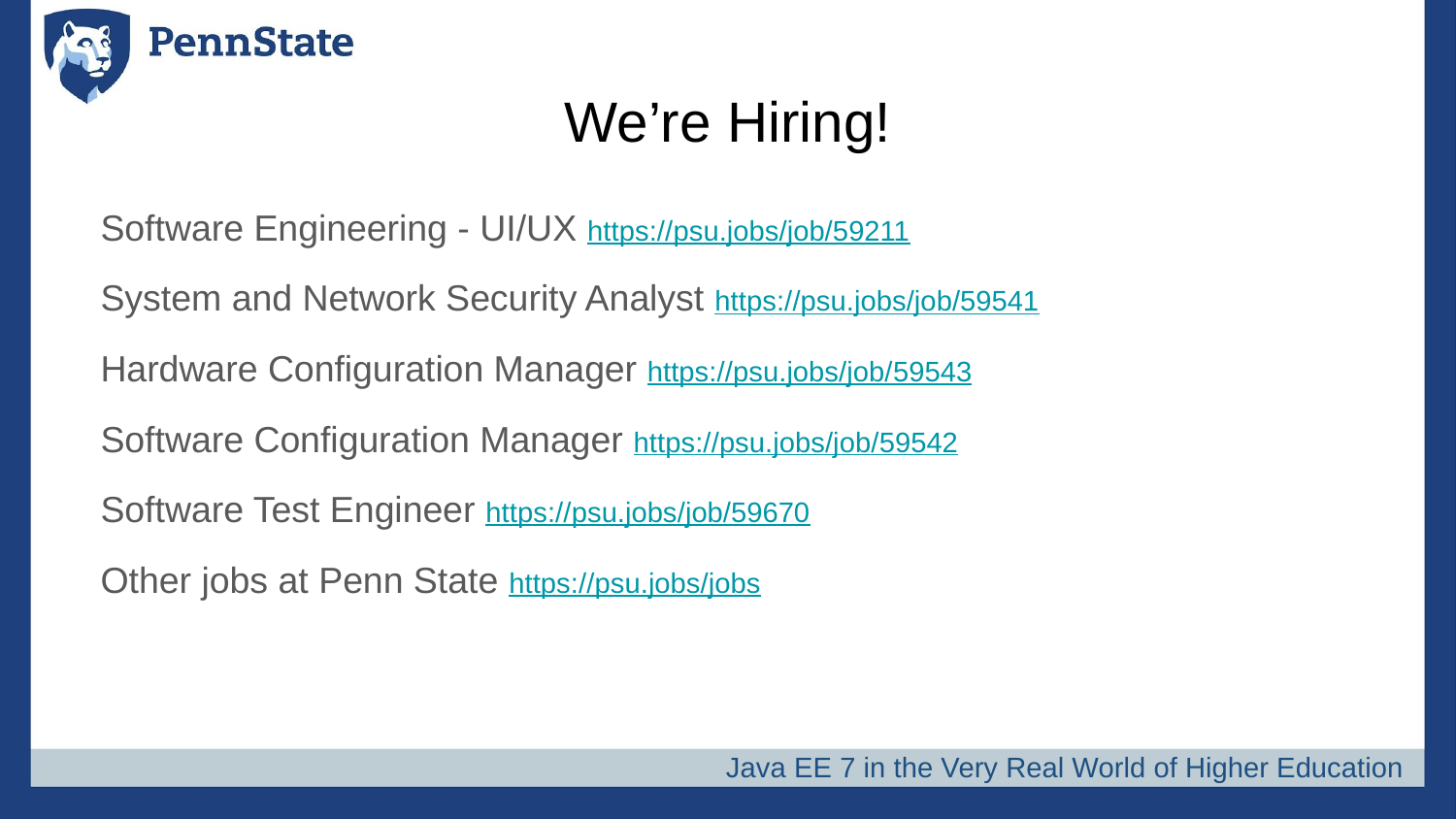

# We’re Hiring!
Software Engineering - UI/UX https://psu.jobs/job/59211
System and Network Security Analyst https://psu.jobs/job/59541
Hardware Configuration Manager https://psu.jobs/job/59543
Software Configuration Manager https://psu.jobs/job/59542
Software Test Engineer https://psu.jobs/job/59670
Other jobs at Penn State https://psu.jobs/jobs